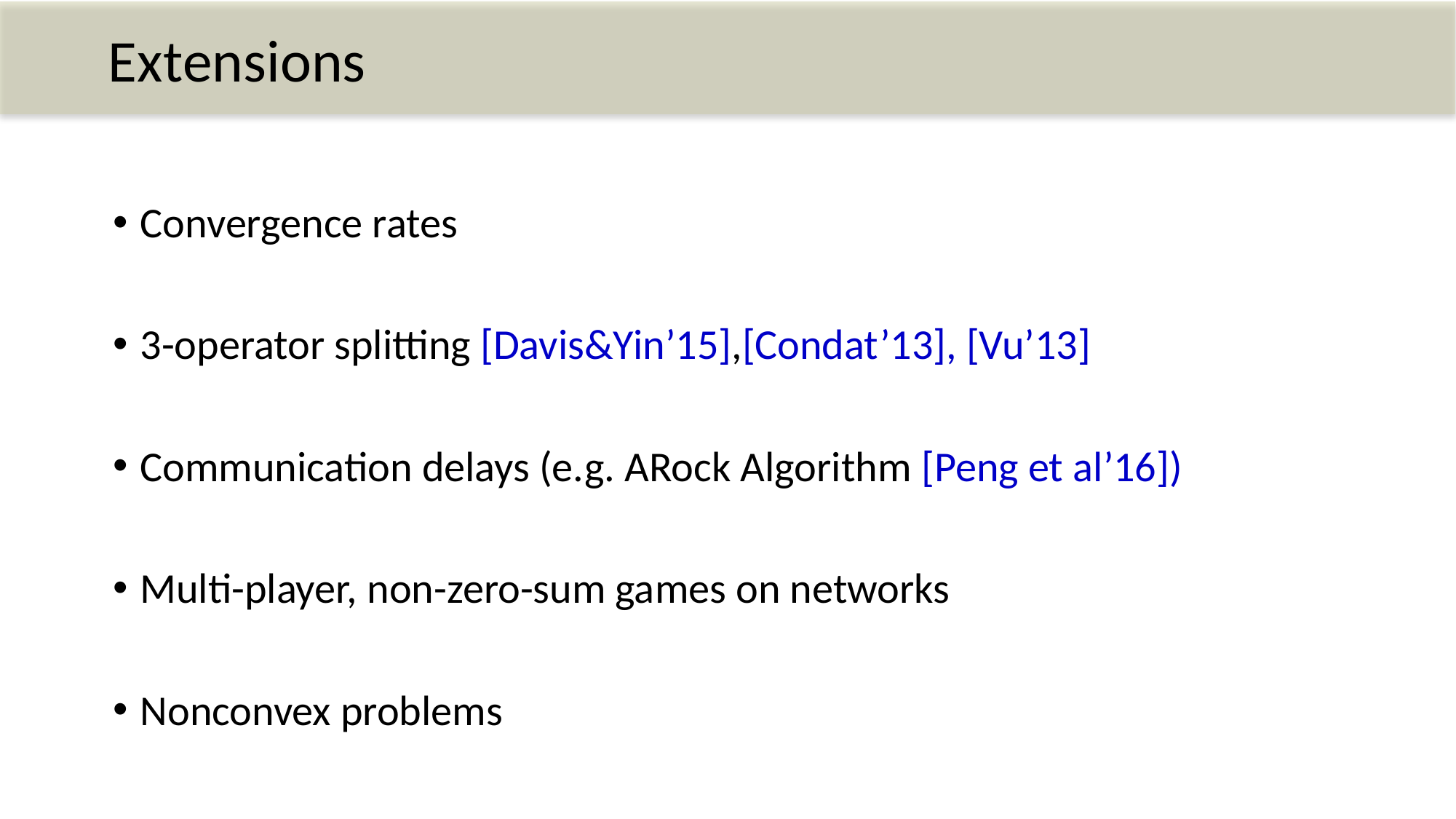

# Extensions
Convergence rates

3-operator splitting [Davis&Yin’15],[Condat’13], [Vu’13]

Communication delays (e.g. ARock Algorithm [Peng et al’16])

Multi-player, non-zero-sum games on networks

Nonconvex problems